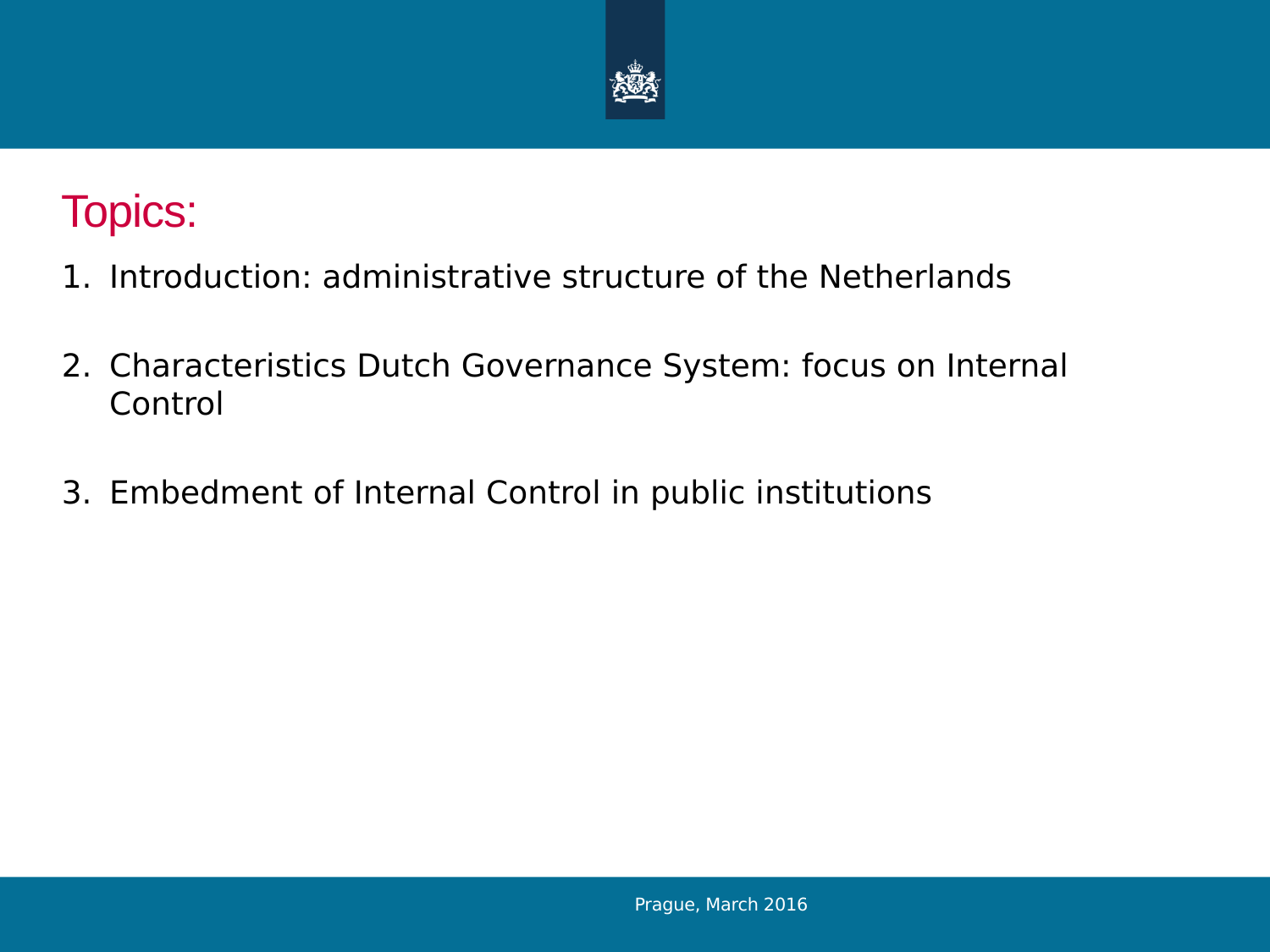

# Topics:
Introduction: administrative structure of the Netherlands

Characteristics Dutch Governance System: focus on Internal Control

Embedment of Internal Control in public institutions

Prague, March 2016